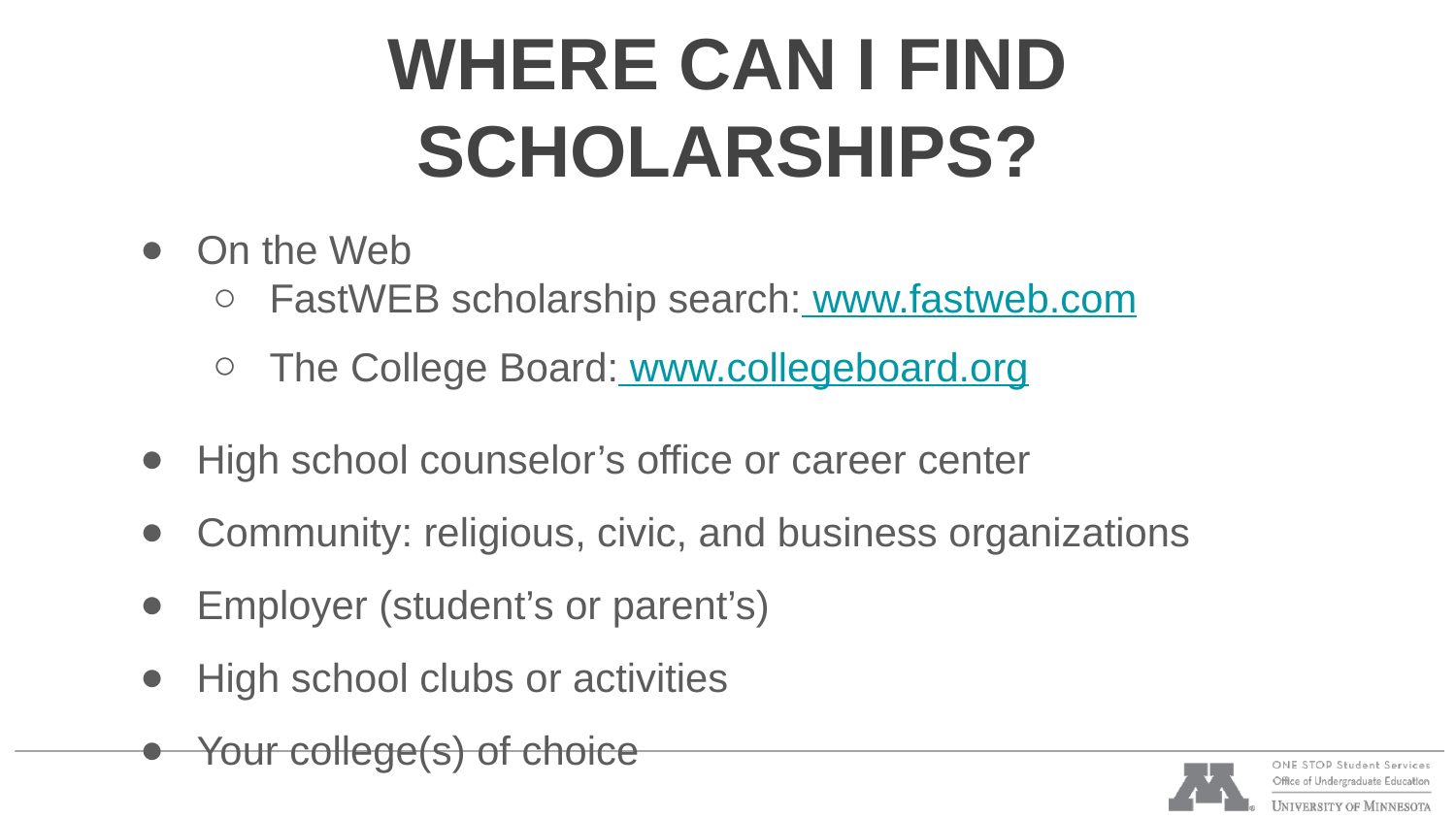

# WHERE CAN I FIND SCHOLARSHIPS?
On the Web
FastWEB scholarship search: www.fastweb.com
The College Board: www.collegeboard.org
High school counselor’s office or career center
Community: religious, civic, and business organizations
Employer (student’s or parent’s)
High school clubs or activities
Your college(s) of choice